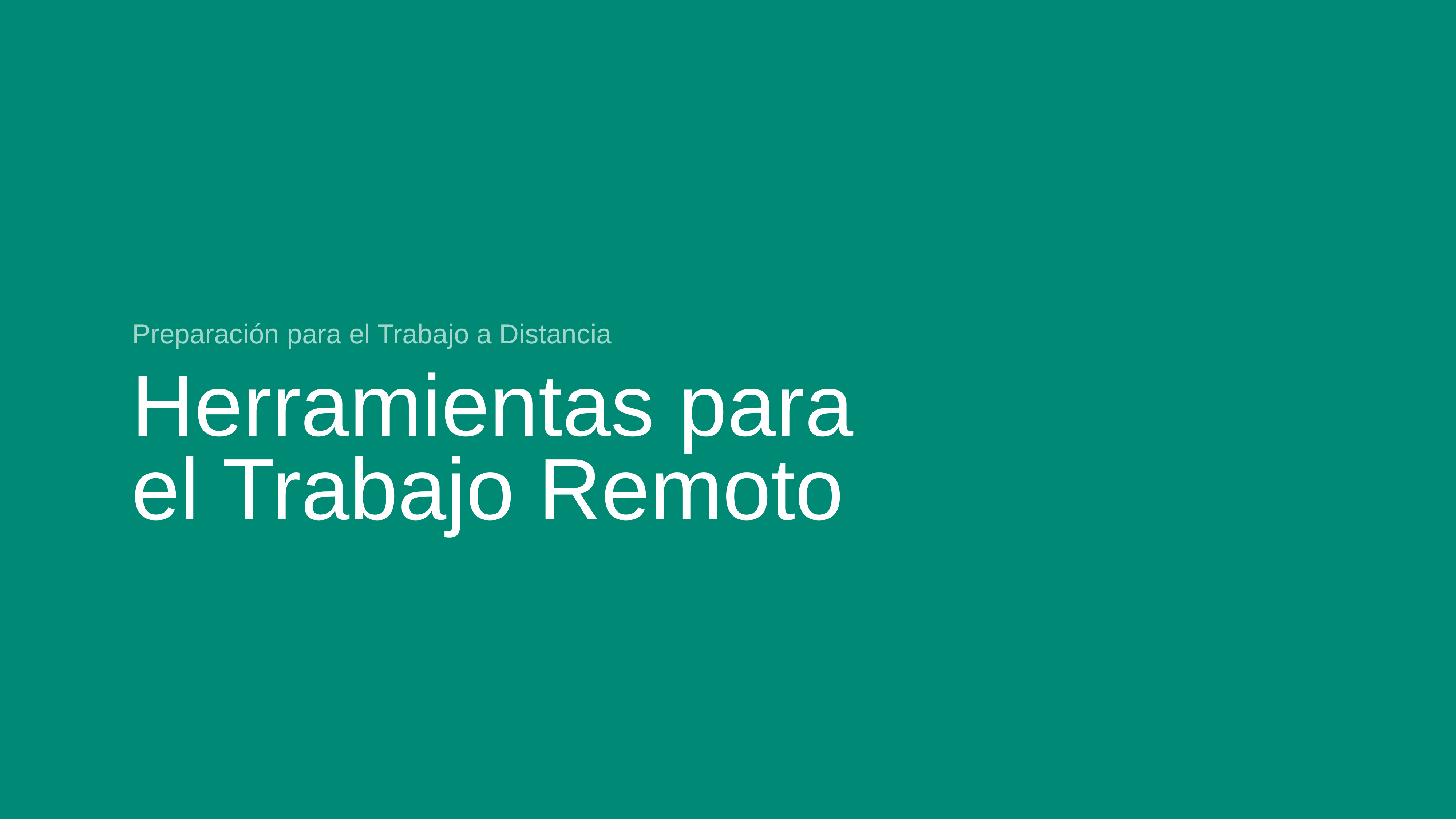

Preparación para el Trabajo a Distancia
# Herramientas para el Trabajo Remoto